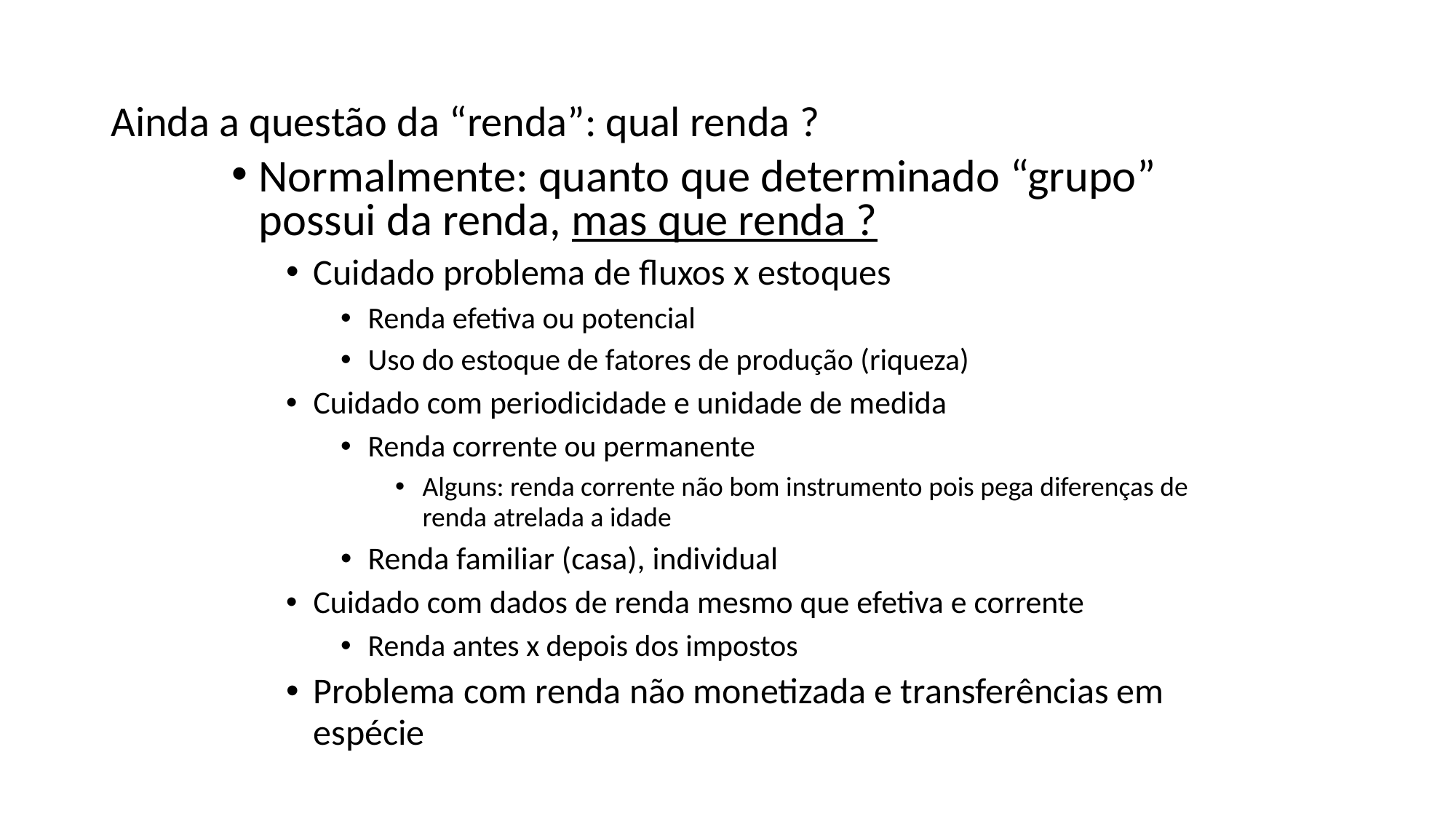

Ainda a questão da “renda”: qual renda ?
Normalmente: quanto que determinado “grupo” possui da renda, mas que renda ?
Cuidado problema de fluxos x estoques
Renda efetiva ou potencial
Uso do estoque de fatores de produção (riqueza)
Cuidado com periodicidade e unidade de medida
Renda corrente ou permanente
Alguns: renda corrente não bom instrumento pois pega diferenças de renda atrelada a idade
Renda familiar (casa), individual
Cuidado com dados de renda mesmo que efetiva e corrente
Renda antes x depois dos impostos
Problema com renda não monetizada e transferências em espécie